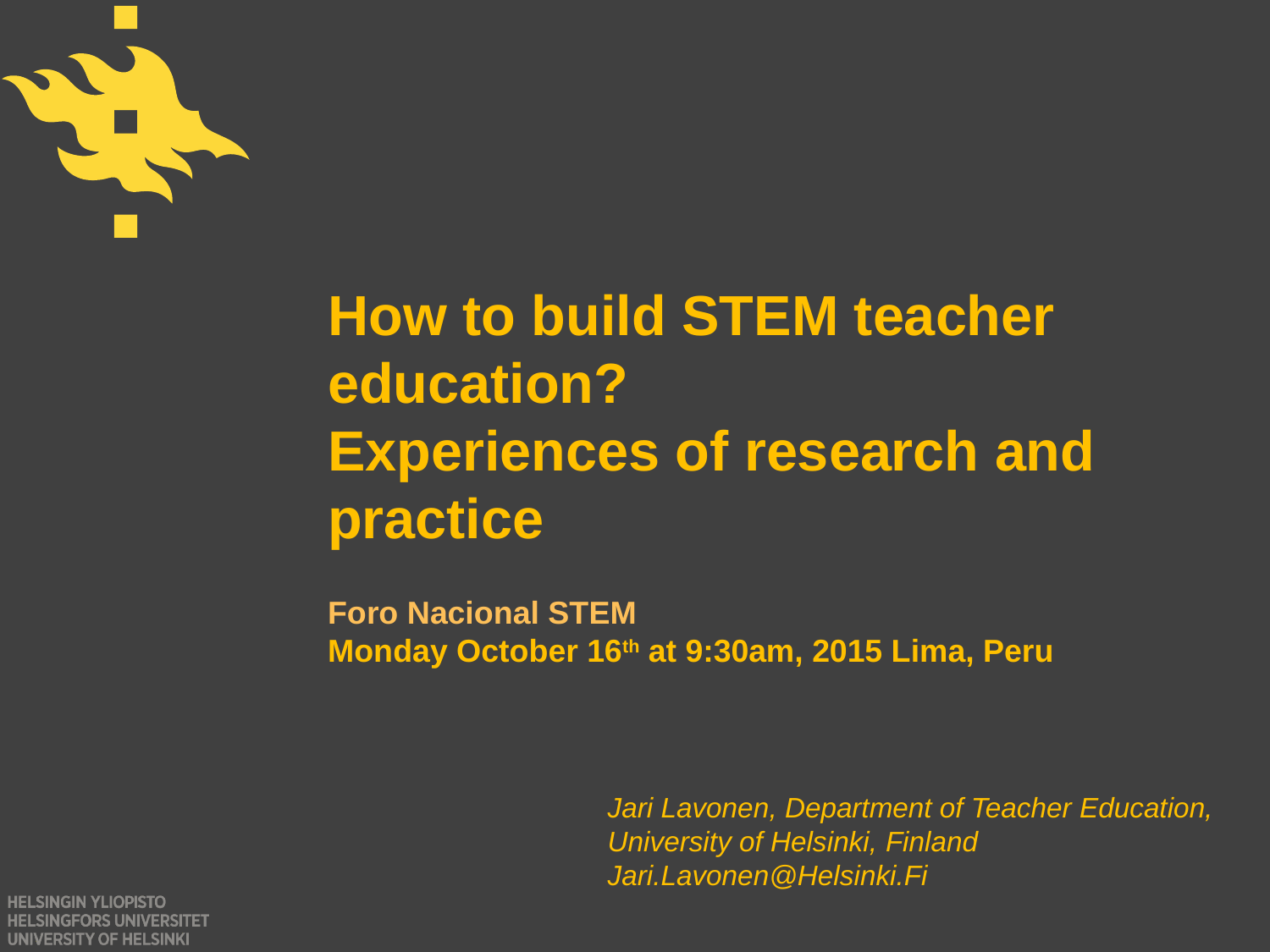

# How to build STEM teacher education? Experiences of research and practice Foro Nacional STEM Monday October 16th at 9:30am, 2015 Lima, Peru

Jari Lavonen, Department of Teacher Education, University of Helsinki, Finland
Jari.Lavonen@Helsinki.Fi